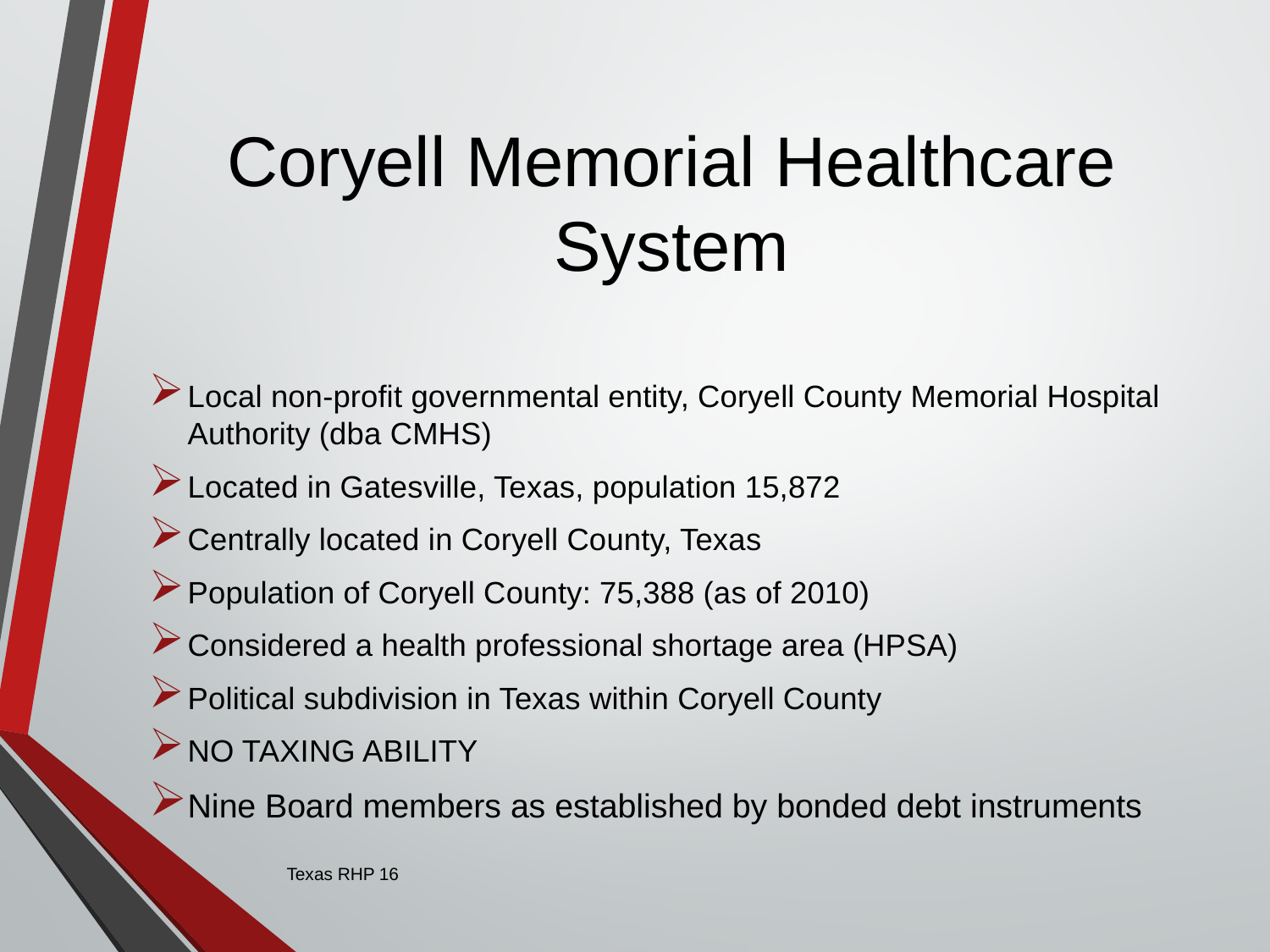

# Coryell Memorial Healthcare System
Local non-profit governmental entity, Coryell County Memorial Hospital Authority (dba CMHS)
Located in Gatesville, Texas, population 15,872
Centrally located in Coryell County, Texas
Population of Coryell County: 75,388 (as of 2010)
Considered a health professional shortage area (HPSA)
Political subdivision in Texas within Coryell County
NO TAXING ABILITY
Nine Board members as established by bonded debt instruments

Texas RHP 16